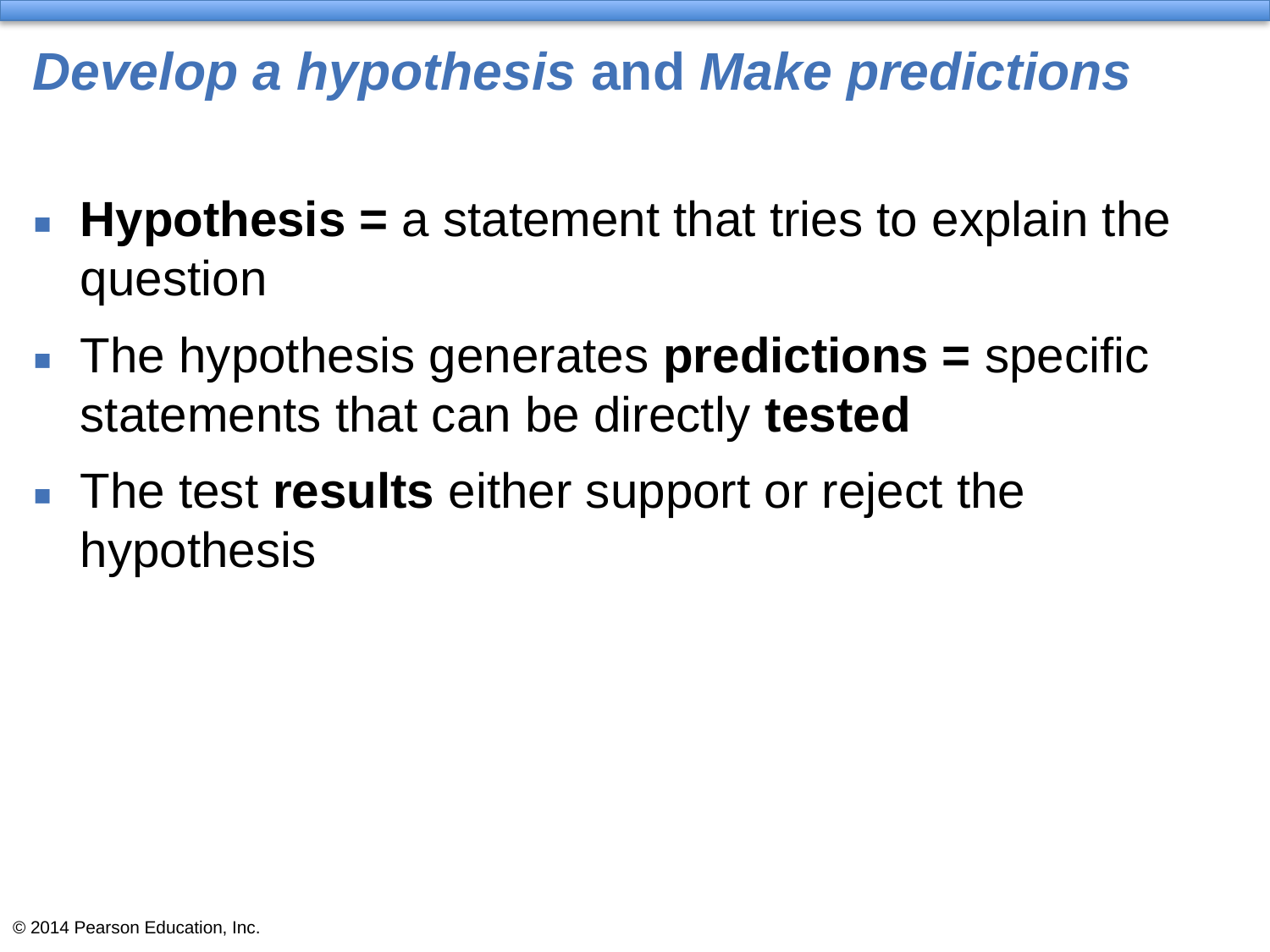

# Develop a hypothesis and Make predictions
Hypothesis = a statement that tries to explain the question
The hypothesis generates predictions = specific statements that can be directly tested
The test results either support or reject the hypothesis